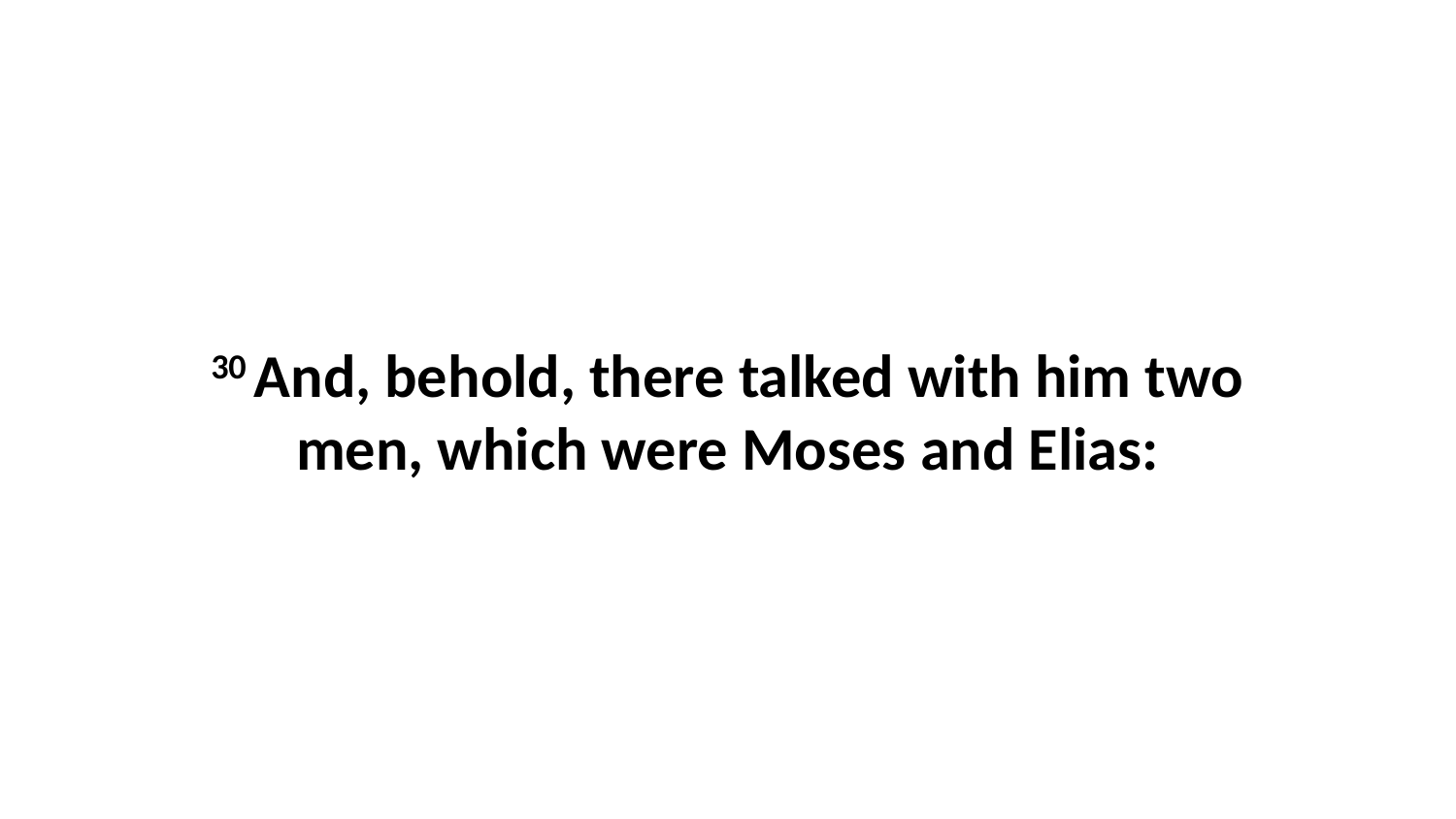

30 And, behold, there talked with him two men, which were Moses and Elias: